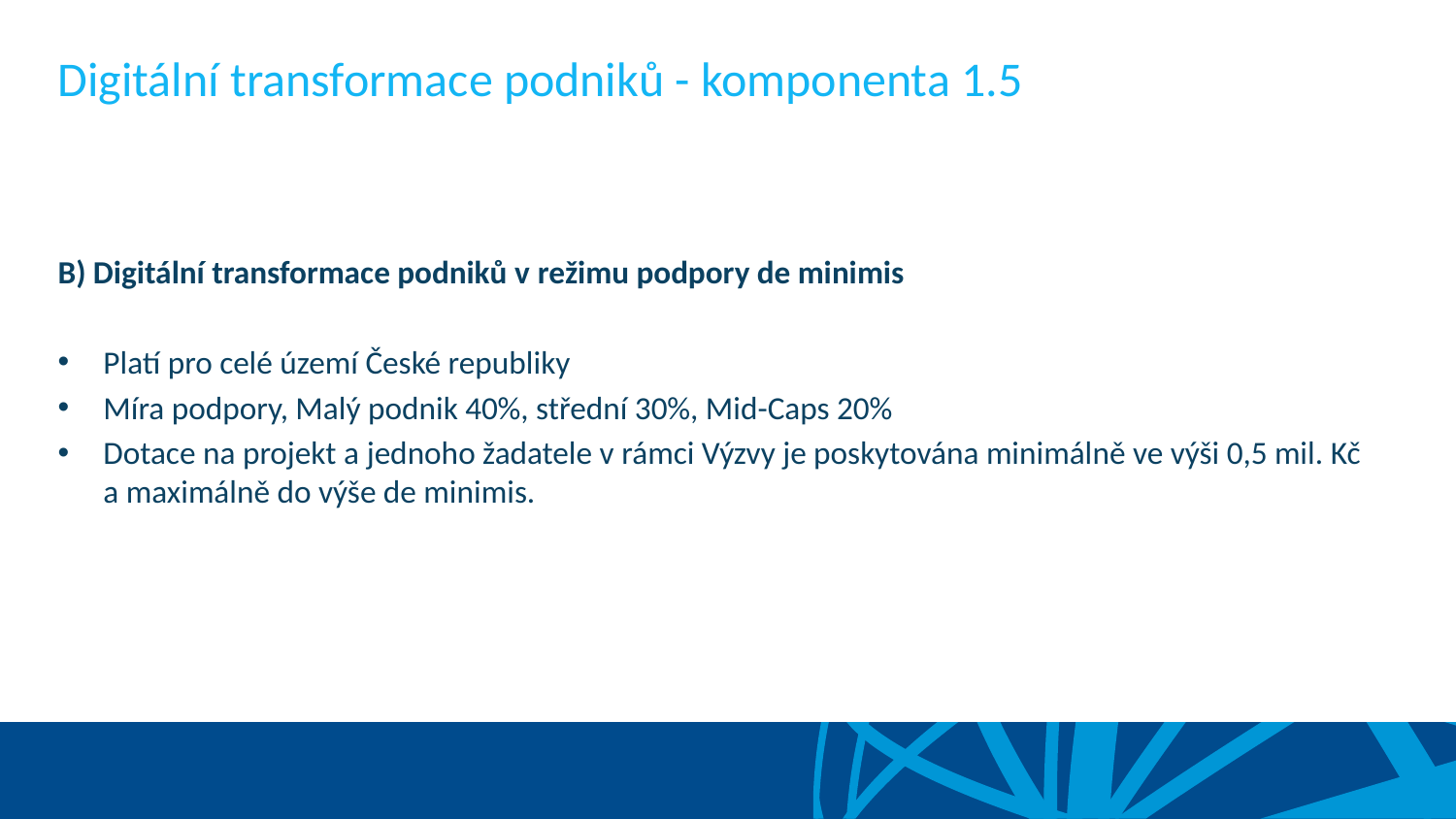

# Digitální transformace podniků - komponenta 1.5

B) Digitální transformace podniků v režimu podpory de minimis

Platí pro celé území České republiky
Míra podpory, Malý podnik 40%, střední 30%, Mid-Caps 20%
Dotace na projekt a jednoho žadatele v rámci Výzvy je poskytována minimálně ve výši 0,5 mil. Kč a maximálně do výše de minimis.